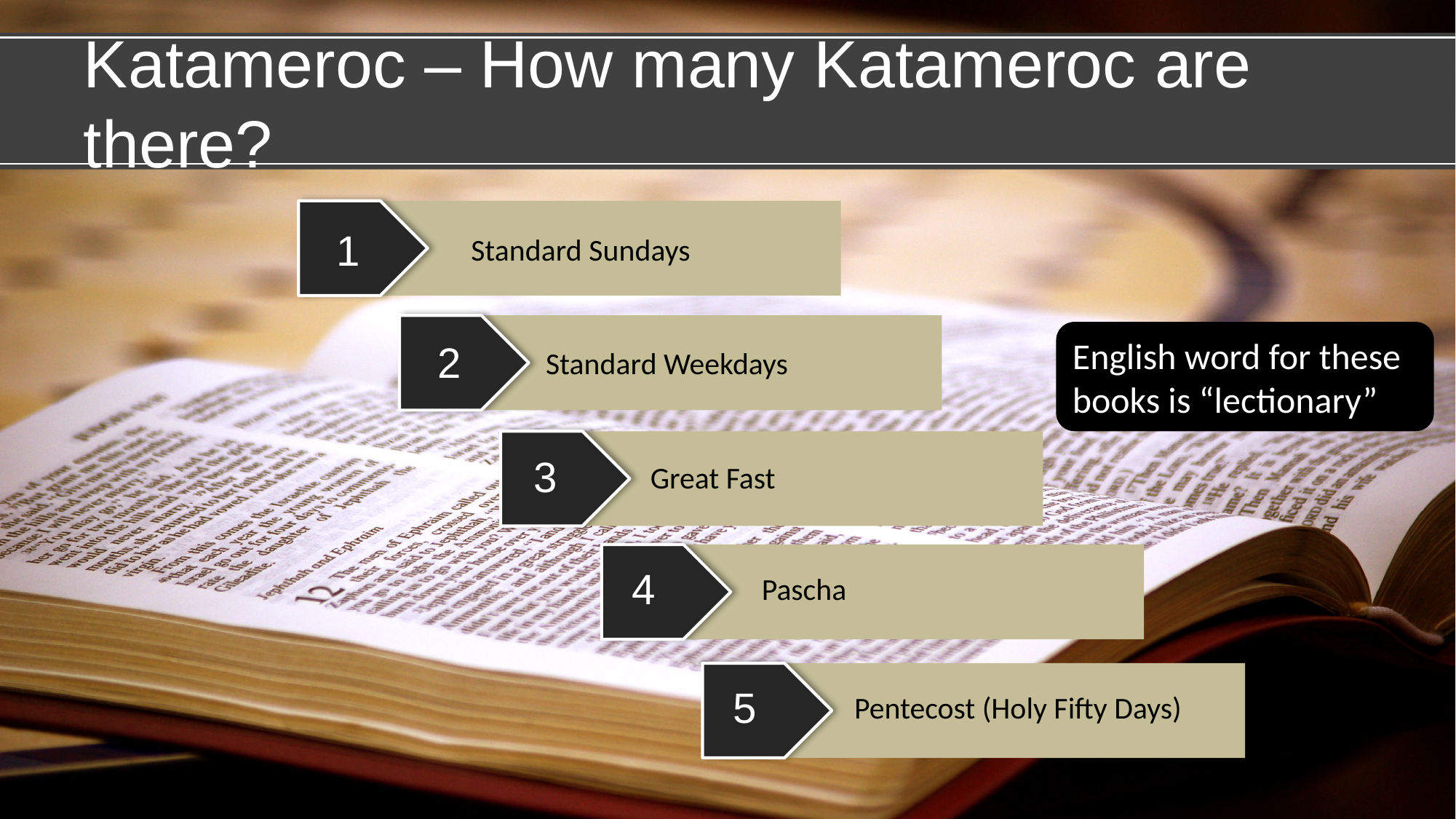

# Katameroc – How many Katameroc are there?

Standard Sundays
1

Standard Weekdays
English word for these books is “lectionary”
2

Great Fast
3

Pascha
4

Pentecost (Holy Fifty Days)
5